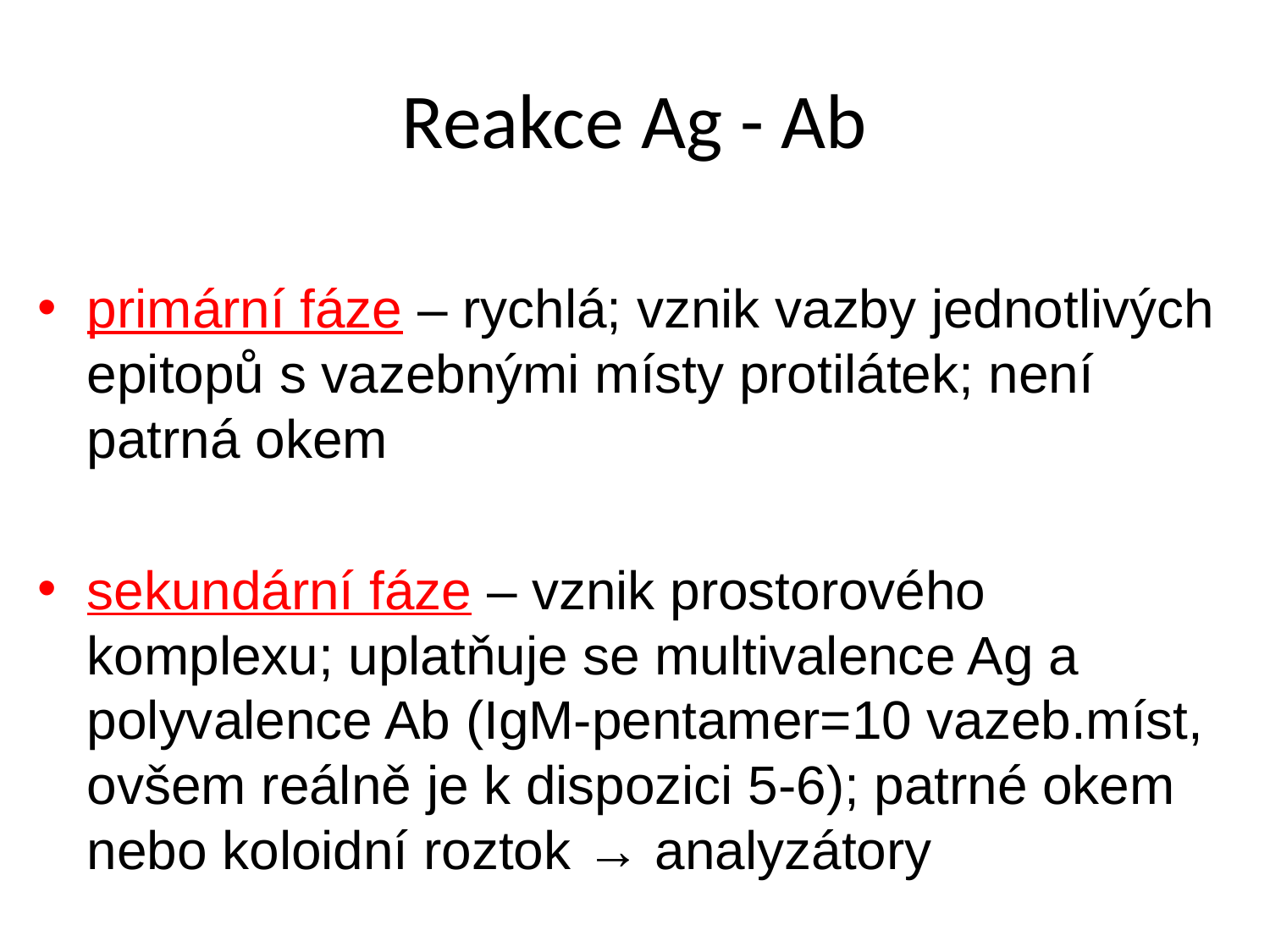

# Reakce Ag - Ab
primární fáze – rychlá; vznik vazby jednotlivých epitopů s vazebnými místy protilátek; není patrná okem

sekundární fáze – vznik prostorového komplexu; uplatňuje se multivalence Ag a polyvalence Ab (IgM-pentamer=10 vazeb.míst, ovšem reálně je k dispozici 5-6); patrné okem nebo koloidní roztok → analyzátory